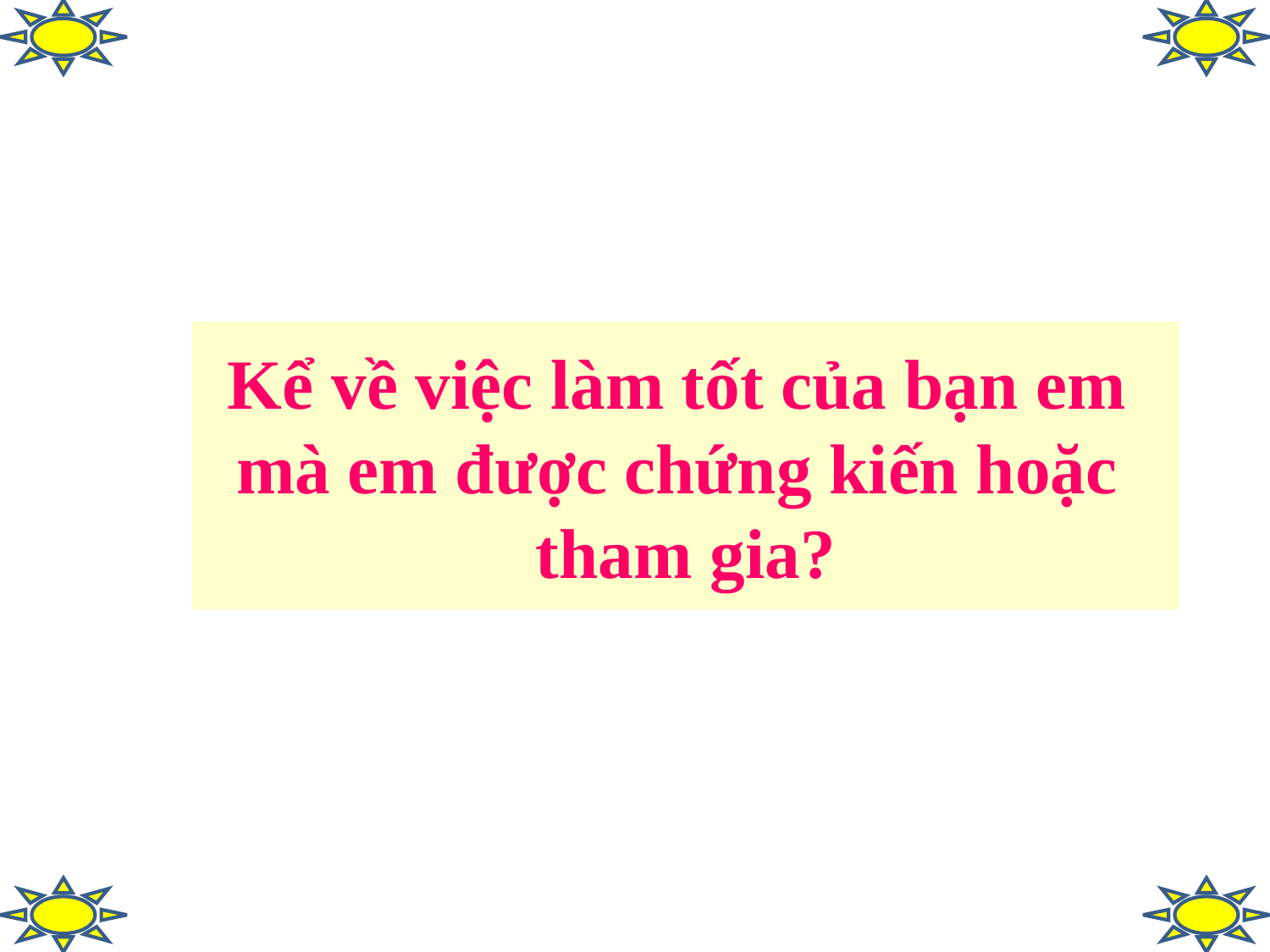

Kể về việc làm tốt của bạn em
mà em được chứng kiến hoặc
tham gia?